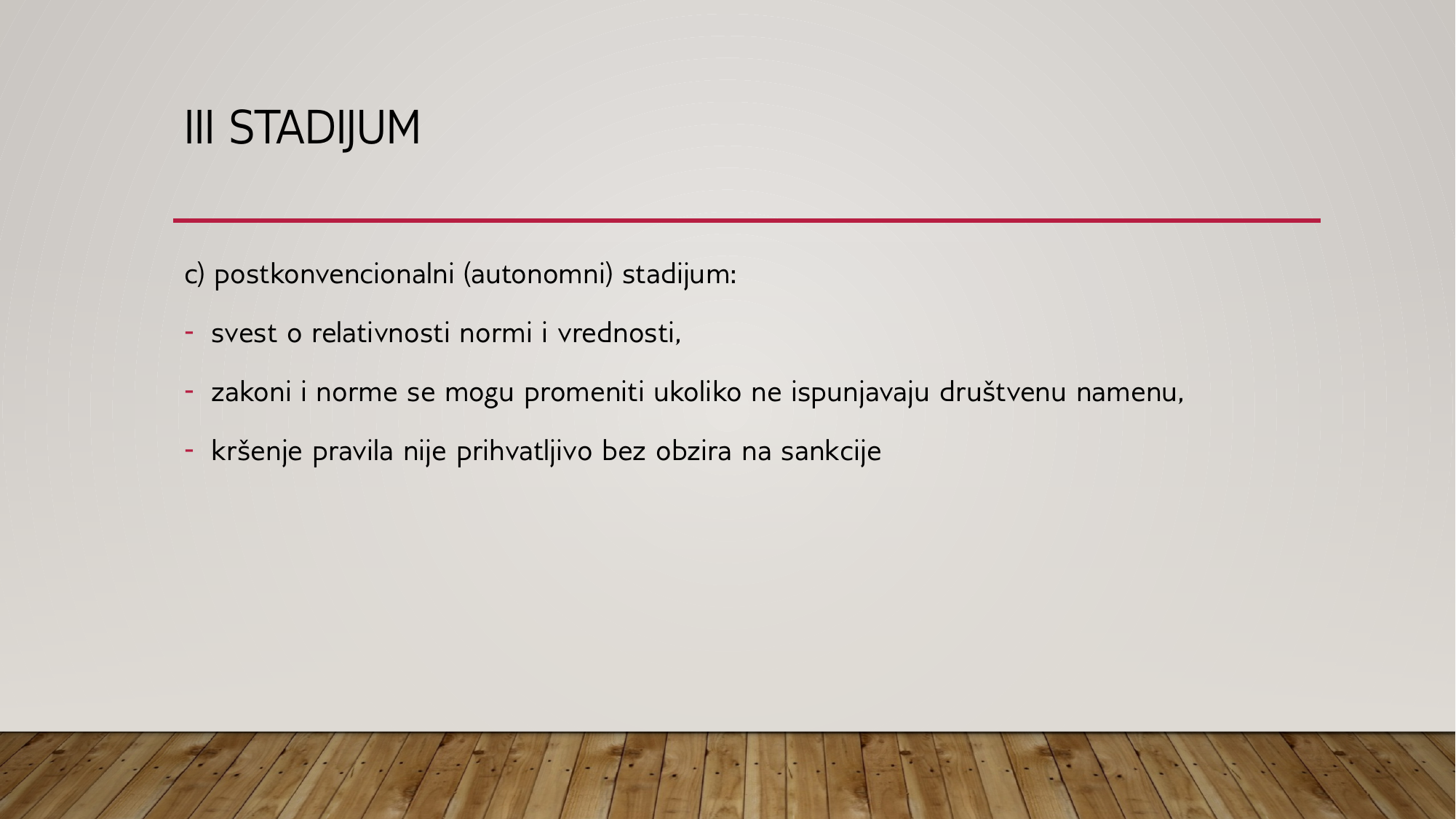

# Iii stadijum
c) postkonvencionalni (autonomni) stadijum:
svest o relativnosti normi i vrednosti,
zakoni i norme se mogu promeniti ukoliko ne ispunjavaju društvenu namenu,
kršenje pravila nije prihvatljivo bez obzira na sankcije